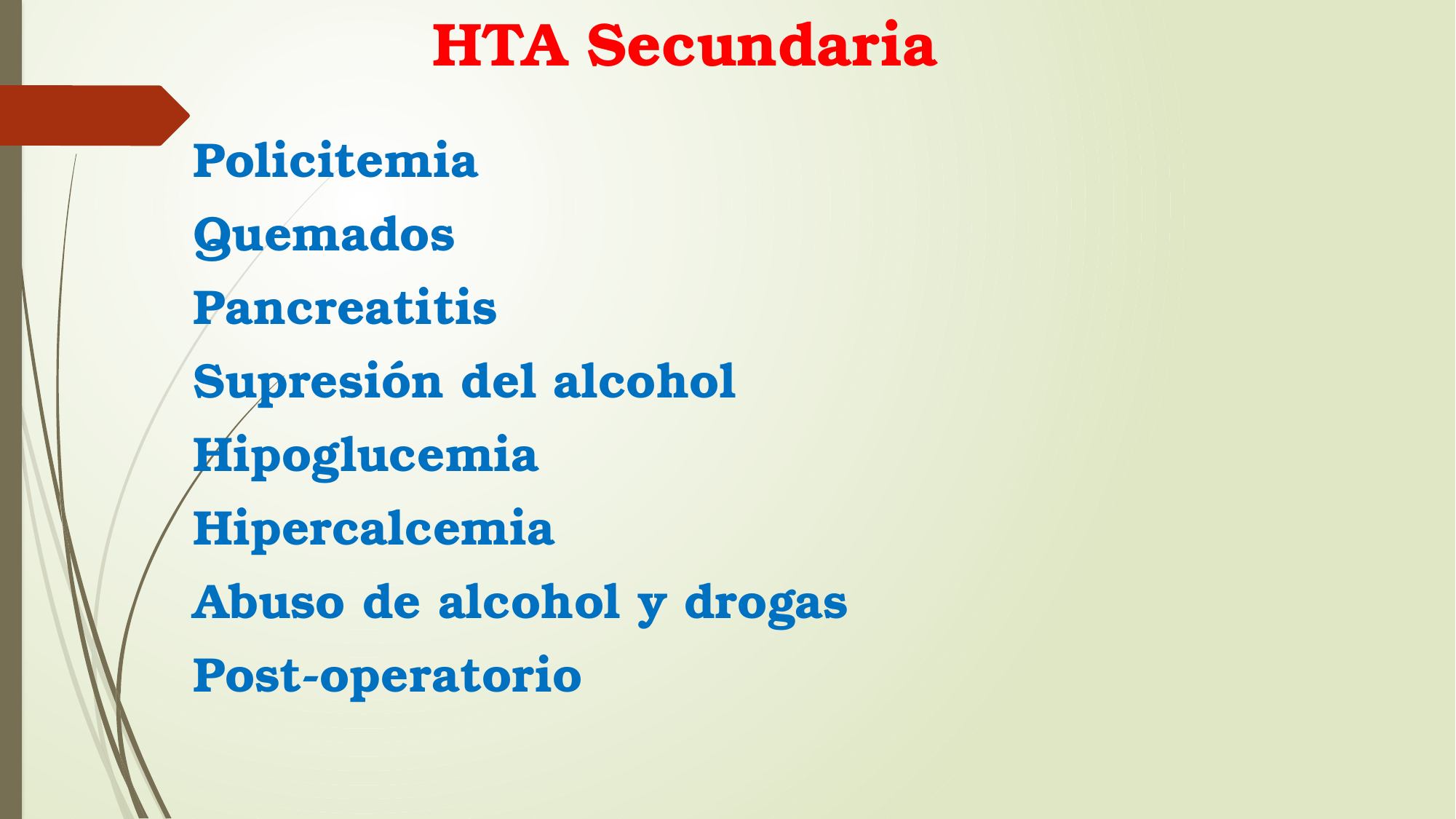

# HTA Secundaria
Policitemia
Quemados
Pancreatitis
Supresión del alcohol
Hipoglucemia
Hipercalcemia
Abuso de alcohol y drogas
Post-operatorio